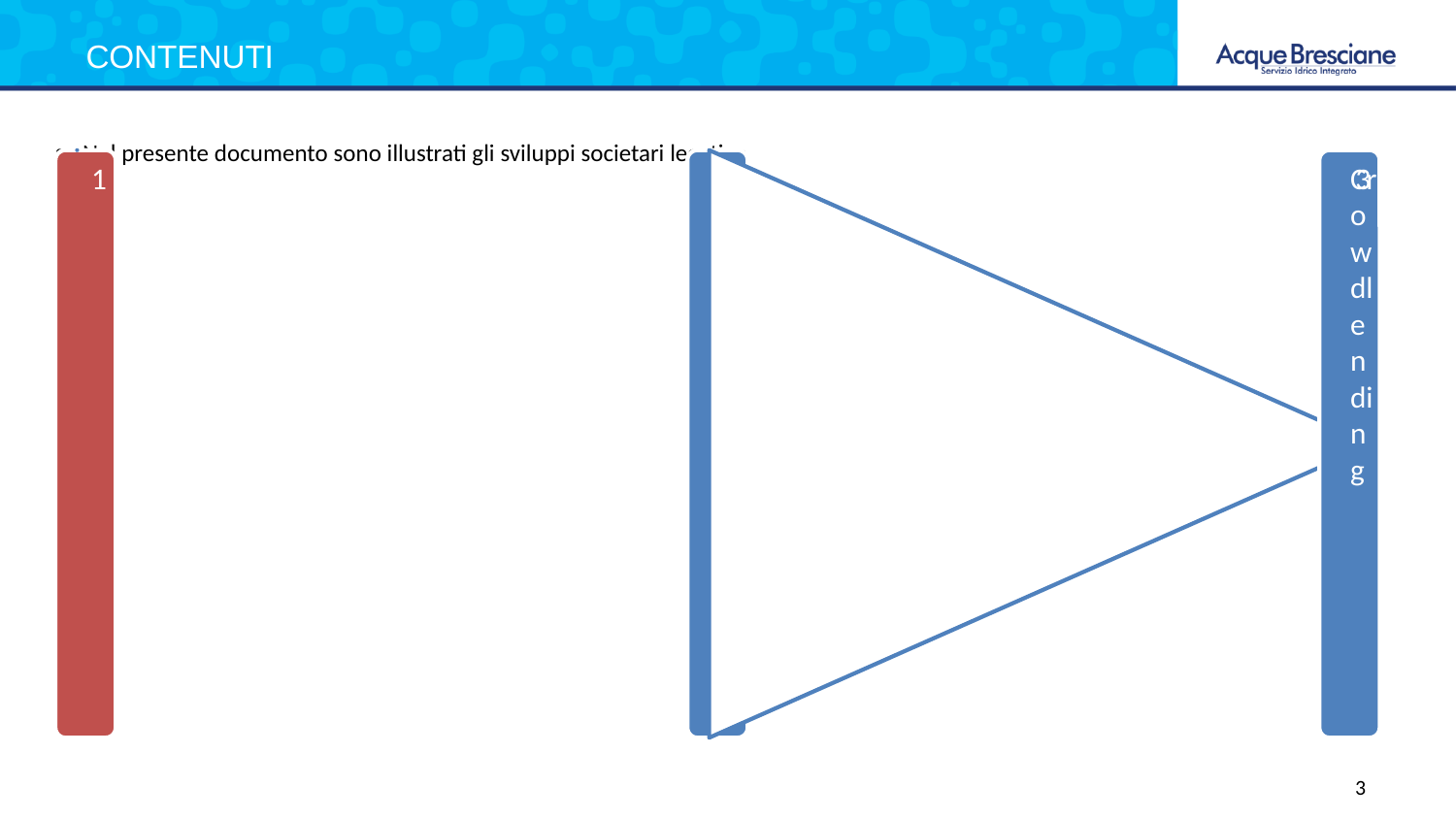

CONTENUTI
Nel presente documento sono illustrati gli sviluppi societari legati a:
1
3
2